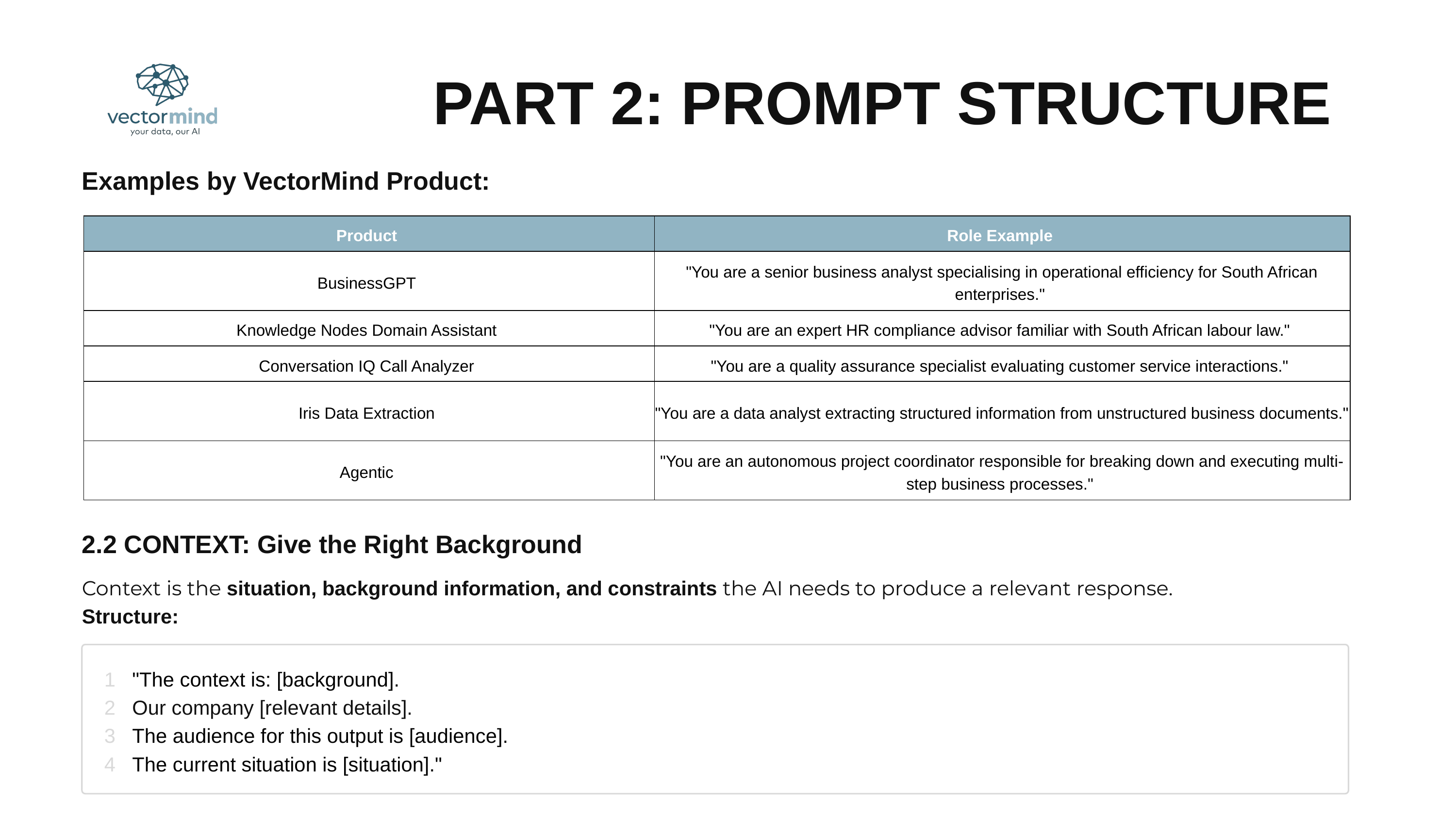

PART 2: PROMPT STRUCTURE
Examples by VectorMind Product:
| Product | Role Example |
| --- | --- |
| BusinessGPT | "You are a senior business analyst specialising in operational efficiency for South African enterprises." |
| Knowledge Nodes Domain Assistant | "You are an expert HR compliance advisor familiar with South African labour law." |
| Conversation IQ Call Analyzer | "You are a quality assurance specialist evaluating customer service interactions." |
| Iris Data Extraction | "You are a data analyst extracting structured information from unstructured business documents." |
| Agentic | "You are an autonomous project coordinator responsible for breaking down and executing multi-step business processes." |
2.2 CONTEXT: Give the Right Background
Context is the situation, background information, and constraints the AI needs to produce a relevant response.
Structure:

1   "The context is: [background].
2   Our company [relevant details].
3   The audience for this output is [audience].
4   The current situation is [situation]."